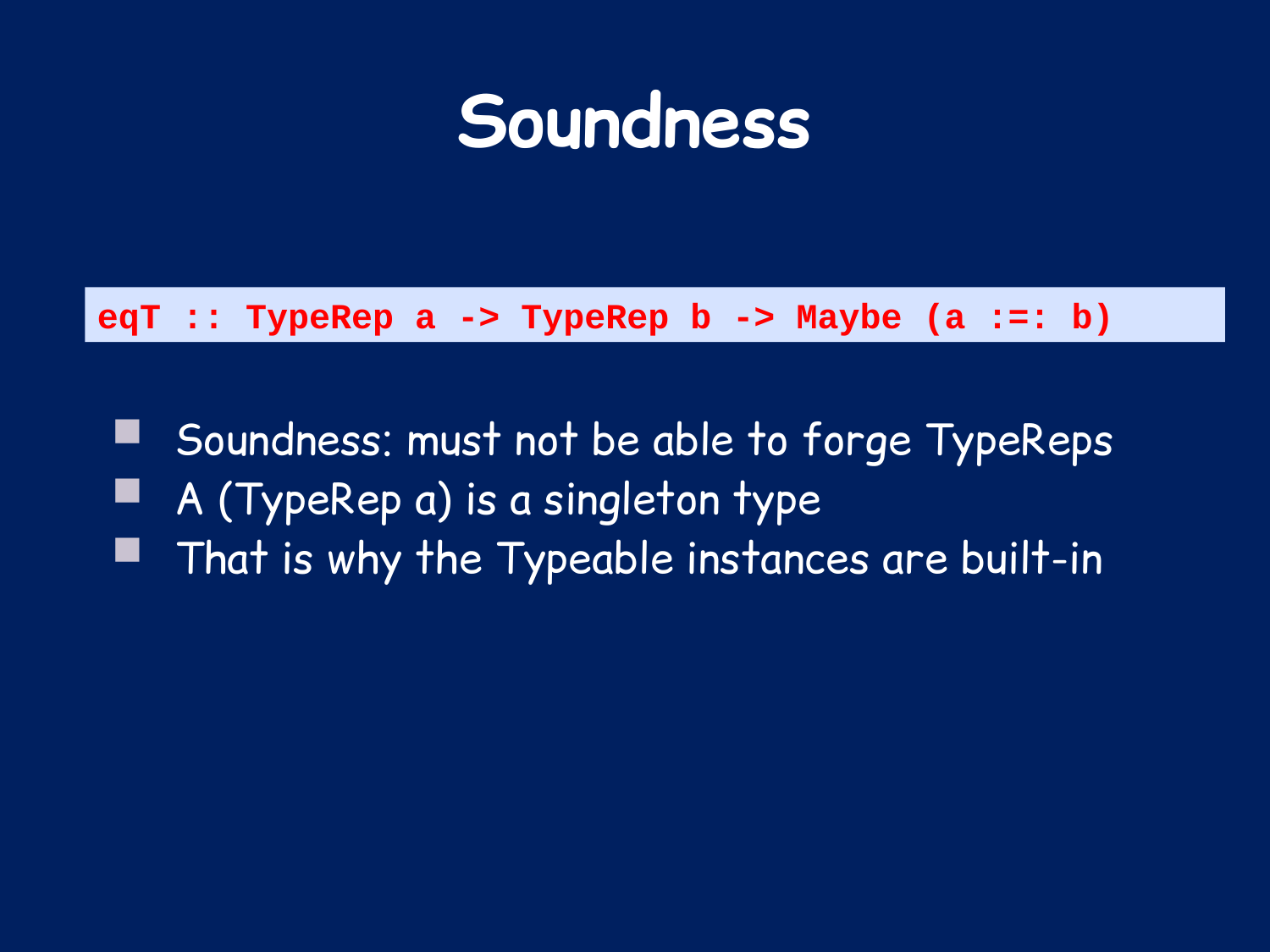

# Soundness
eqT :: TypeRep a -> TypeRep b -> Maybe (a :=: b)
Soundness: must not be able to forge TypeReps
A (TypeRep a) is a singleton type
That is why the Typeable instances are built-in